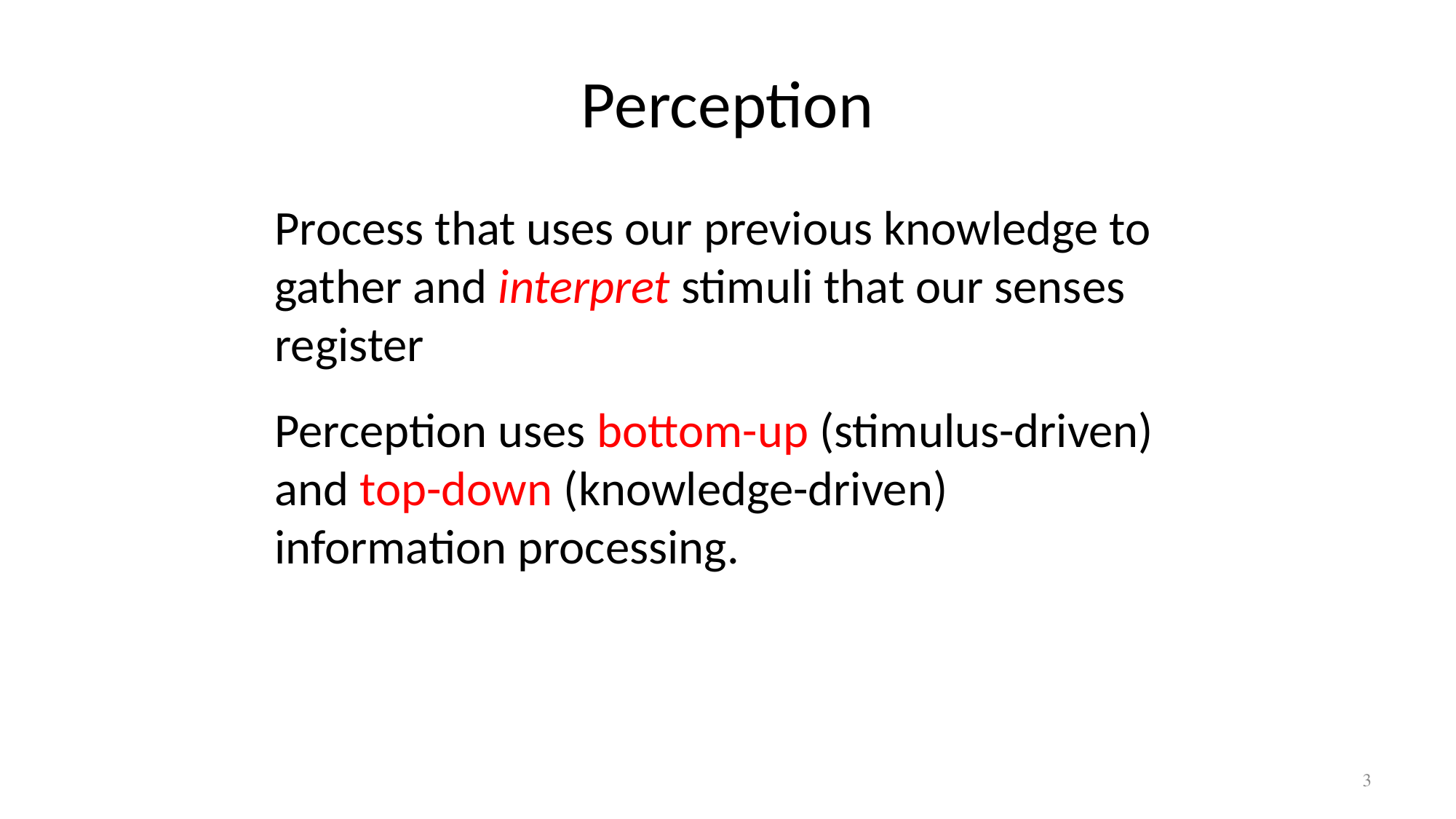

# Perception
Process that uses our previous knowledge to gather and interpret stimuli that our senses register
Perception uses bottom-up (stimulus-driven) and top-down (knowledge-driven) information processing.
3